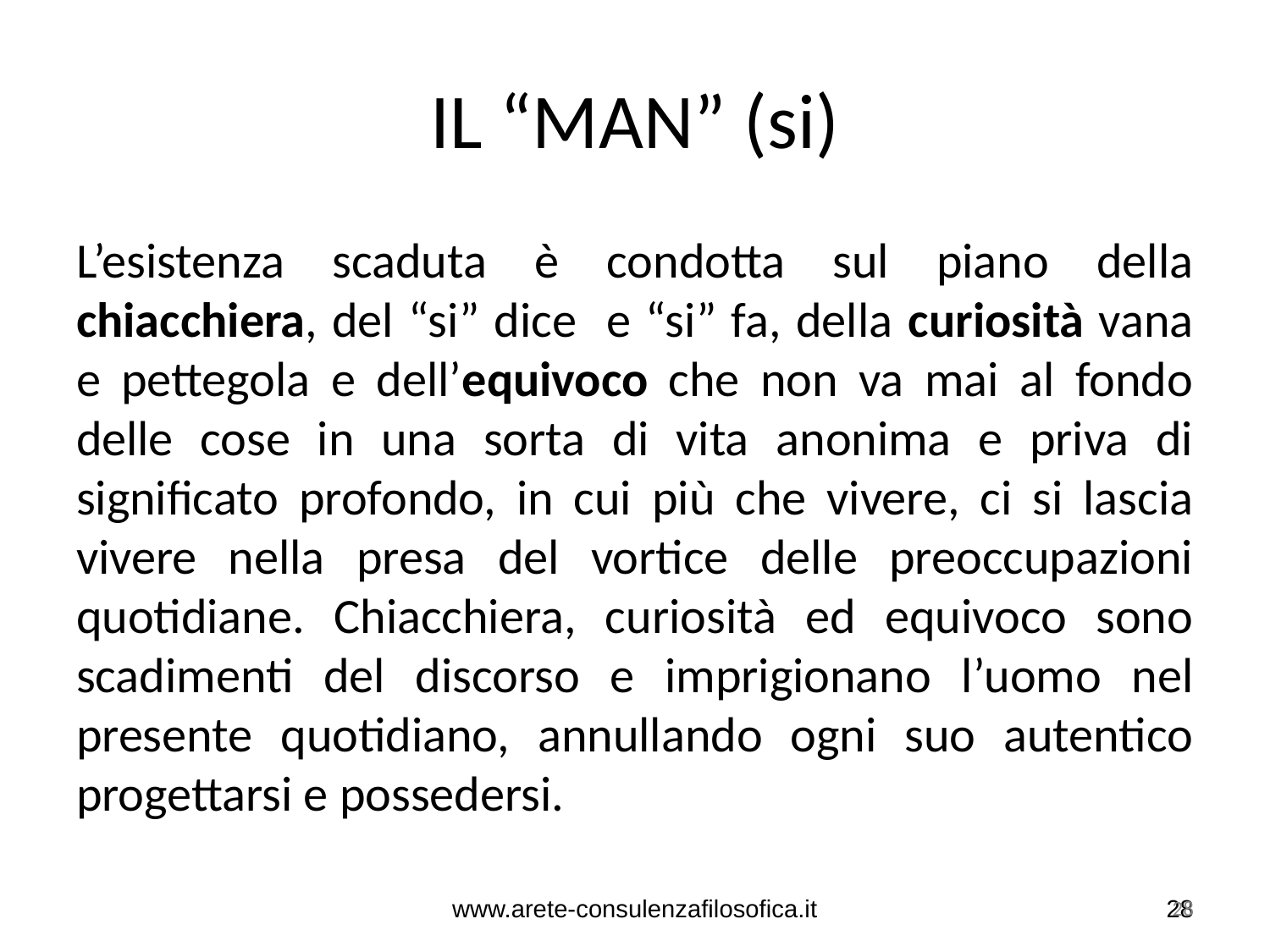

# IL “MAN” (si)
L’esistenza scaduta è condotta sul piano della chiacchiera, del “si” dice  e “si” fa, della curiosità vana e pettegola e dell’equivoco che non va mai al fondo delle cose in una sorta di vita anonima e priva di significato profondo, in cui più che vivere, ci si lascia vivere nella presa del vortice delle preoccupazioni quotidiane. Chiacchiera, curiosità ed equivoco sono scadimenti del discorso e imprigionano l’uomo nel presente quotidiano, annullando ogni suo autentico progettarsi e possedersi.
www.arete-consulenzafilosofica.it
28
28